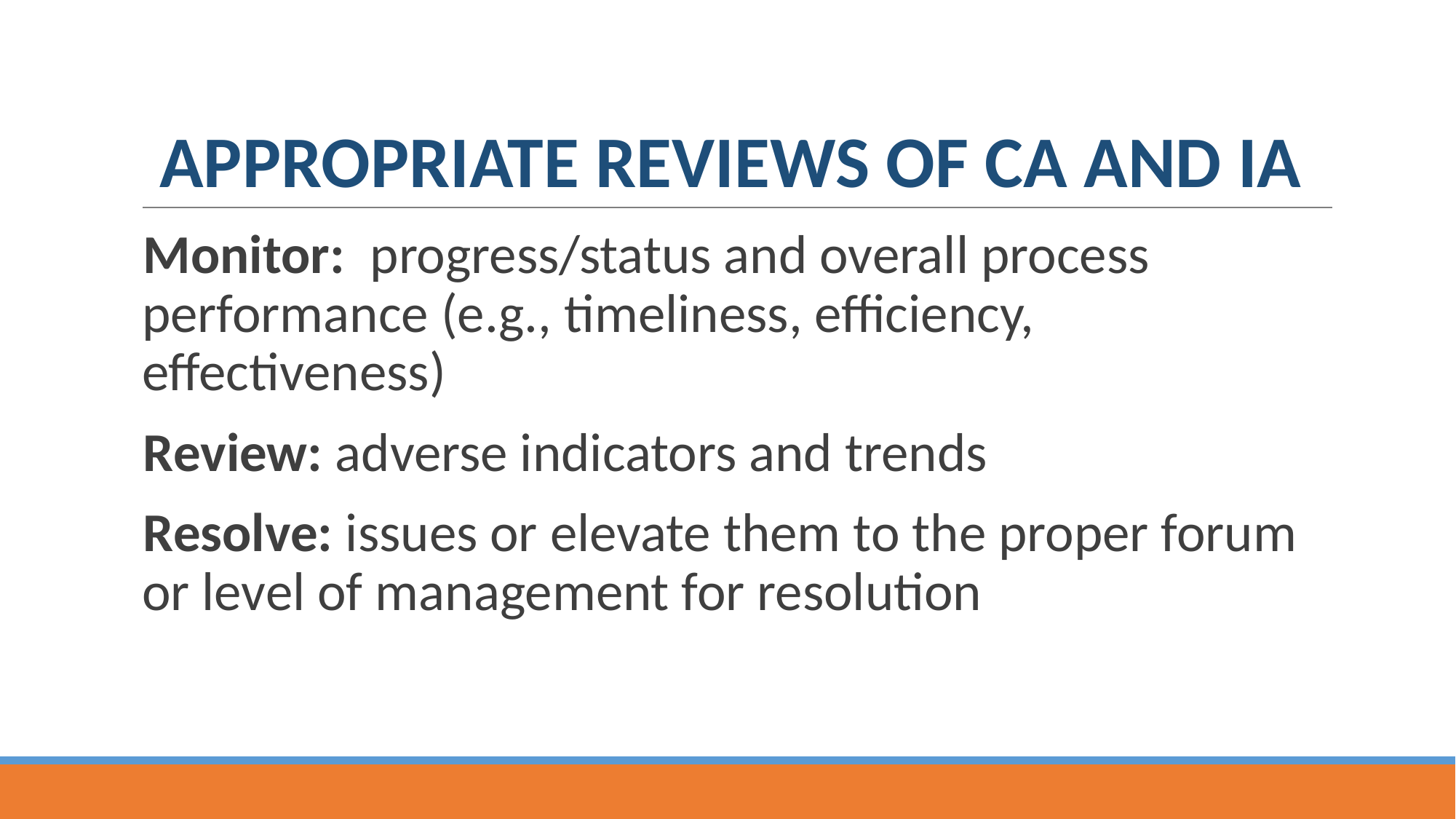

# APPROPRIATE REVIEWS OF CA AND IA
Monitor:  progress/status and overall process performance (e.g., timeliness, efficiency, effectiveness)
Review: adverse indicators and trends
Resolve: issues or elevate them to the proper forum or level of management for resolution